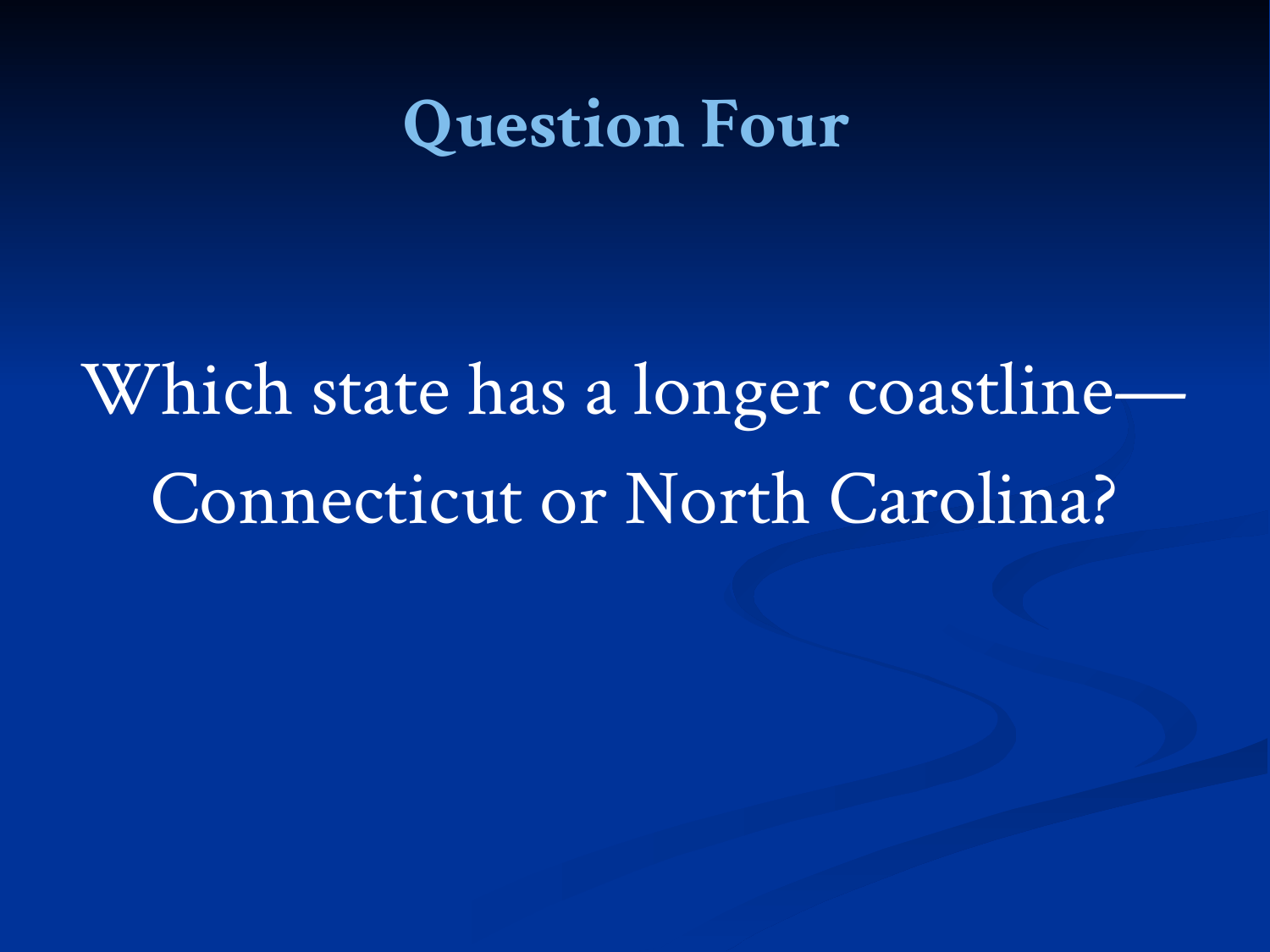

Question Four

Which state has a longer coastline—
Connecticut or North Carolina?